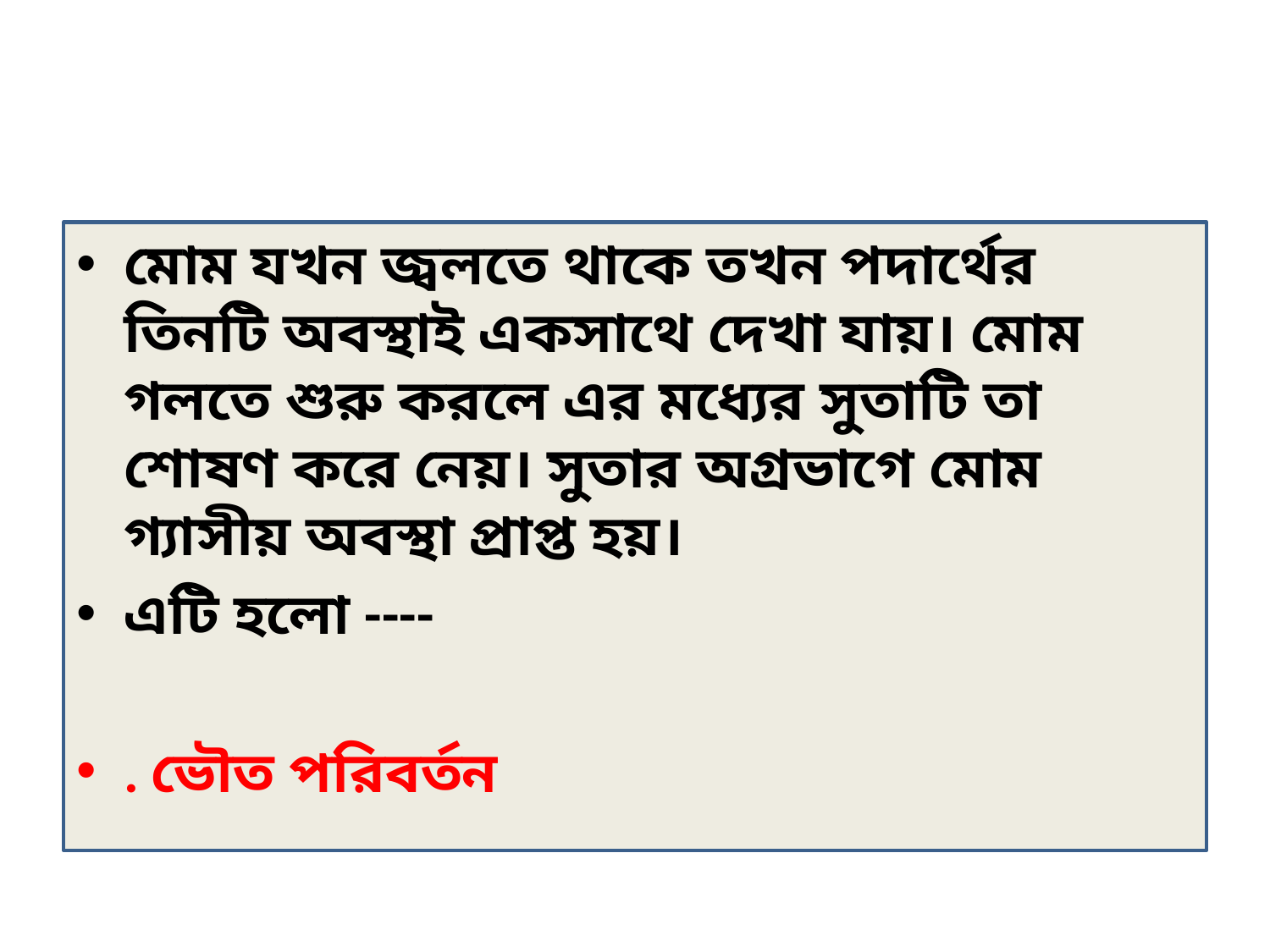

মোম যখন জ্বলতে থাকে তখন পদার্থের তিনটি অবস্থাই একসাথে দেখা যায়। মোম গলতে শুরু করলে এর মধ্যের সুতাটি তা শোষণ করে নেয়। সুতার অগ্রভাগে মোম গ্যাসীয় অবস্থা প্রাপ্ত হয়।
এটি হলো ----

. ভৌত পরিবর্তন